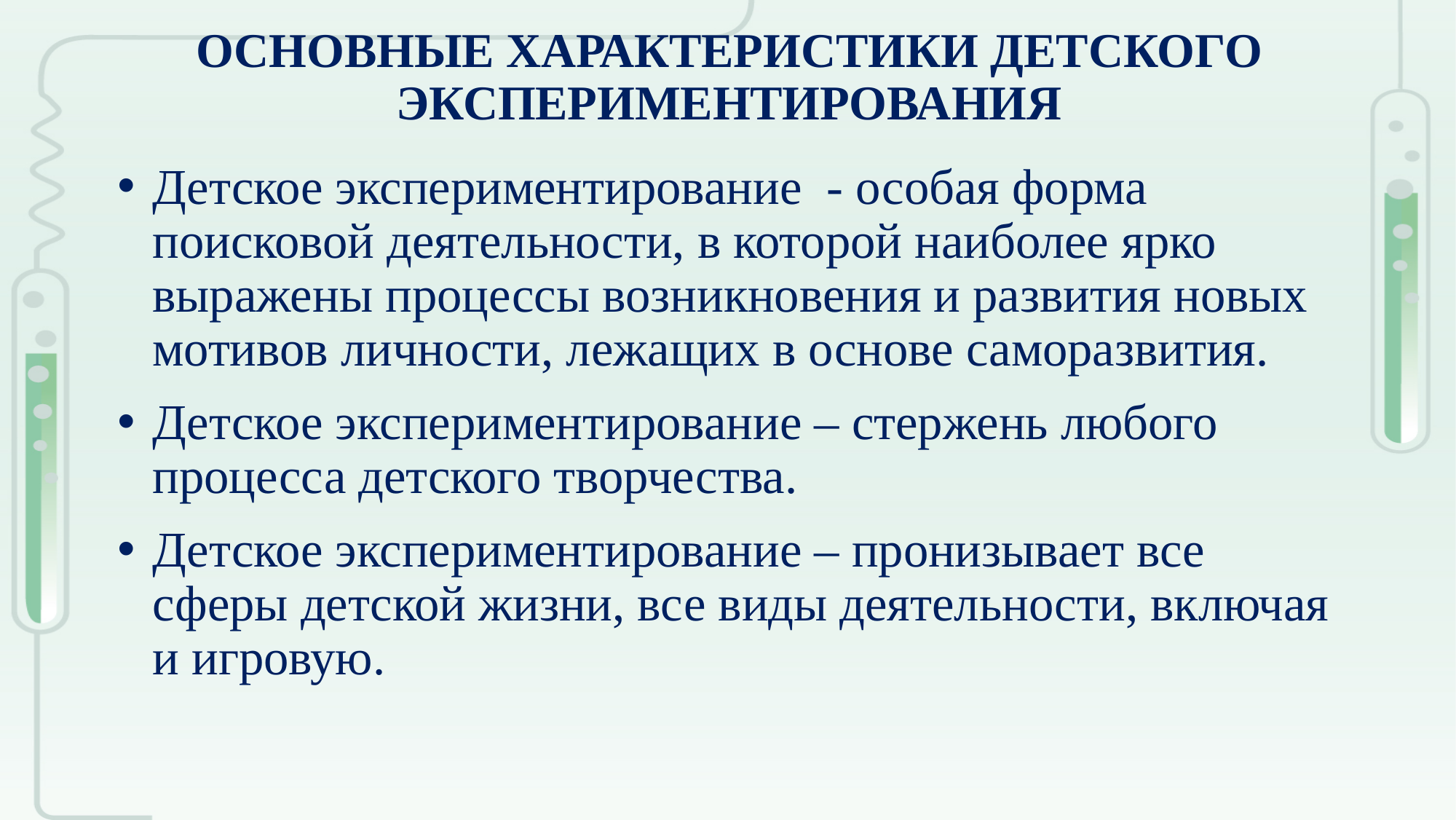

# ОСНОВНЫЕ ХАРАКТЕРИСТИКИ ДЕТСКОГО ЭКСПЕРИМЕНТИРОВАНИЯ
Детское экспериментирование  - особая форма поисковой деятельности, в которой наиболее ярко выражены процессы возникновения и развития новых мотивов личности, лежащих в основе саморазвития.
Детское экспериментирование – стержень любого процесса детского творчества.
Детское экспериментирование – пронизывает все сферы детской жизни, все виды деятельности, включая и игровую.